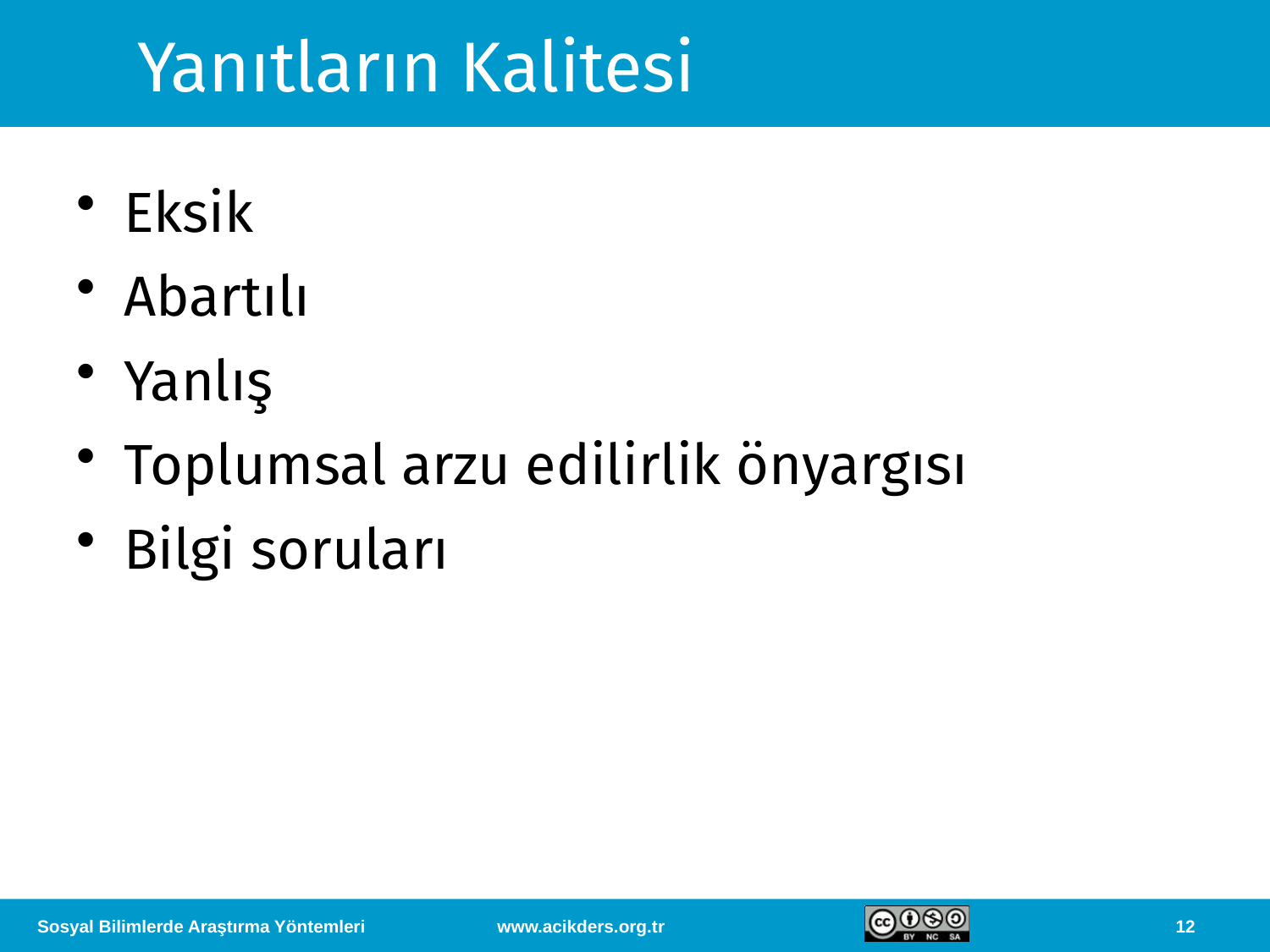

# Yanıtların Kalitesi
Eksik
Abartılı
Yanlış
Toplumsal arzu edilirlik önyargısı
Bilgi soruları